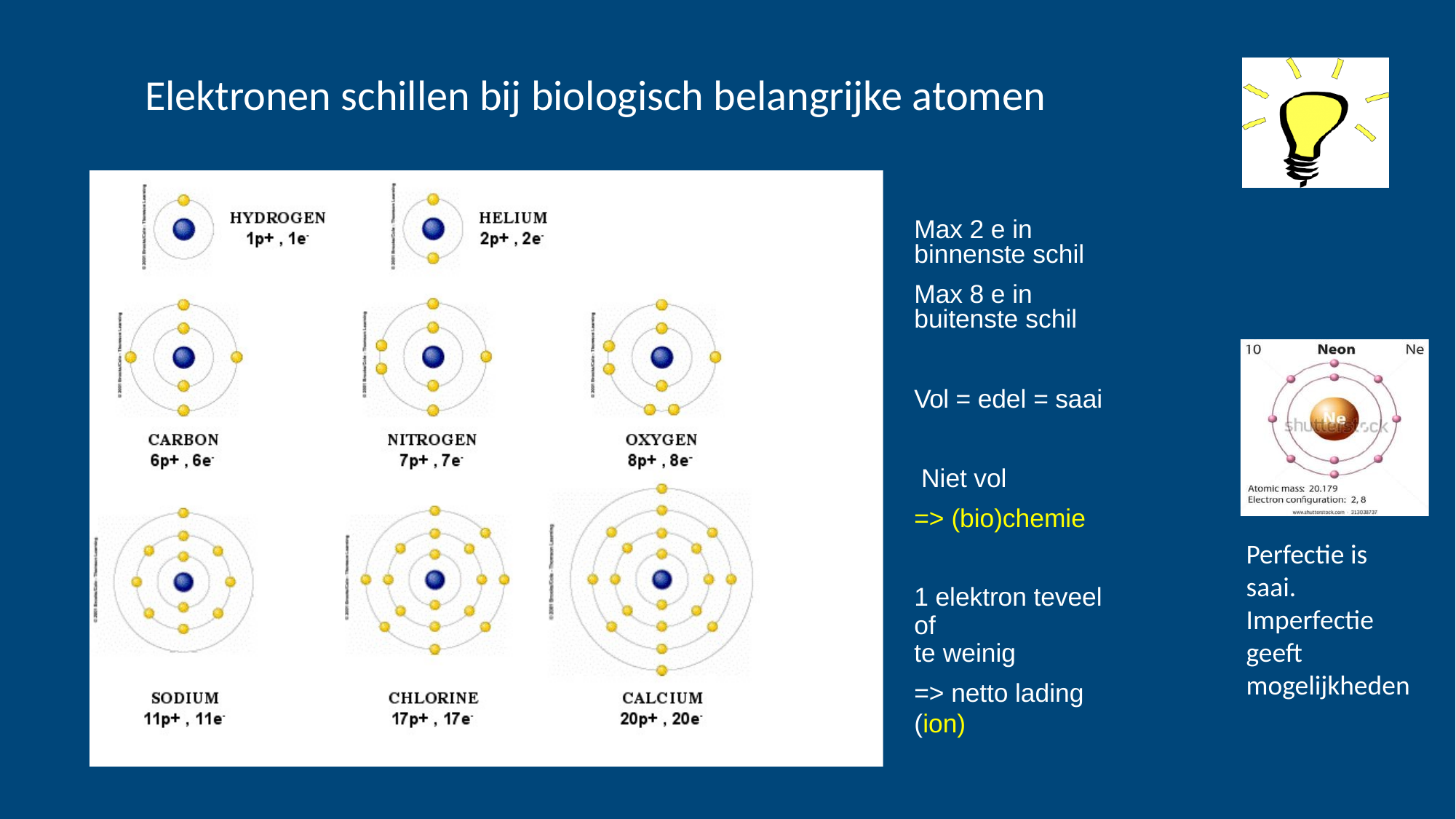

# Elektronen schillen bij biologisch belangrijke atomen

Max 2 e in  binnenste schil
Max 8 e in  buitenste schil
Vol = edel = saai  Niet vol
=> (bio)chemie

1 elektron teveel of
te weinig
=> netto lading (ion)

Perfectie is saai.
Imperfectie geeft mogelijkheden